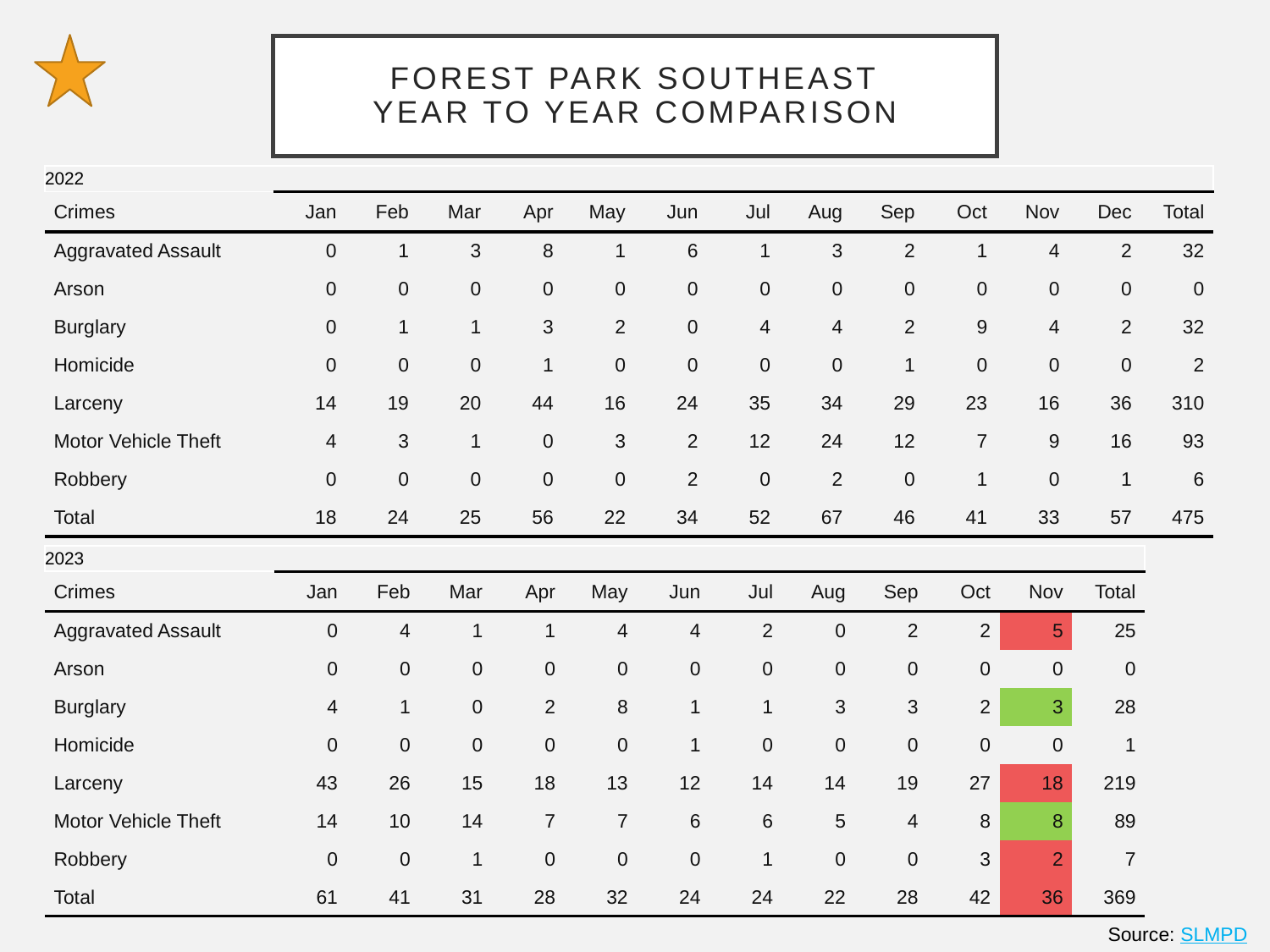

# Forest Park Southeast Year to Year Comparison
| 2022 | 2020 | 2020 | 2020 | 2020 | 2020 | 2020 | 2020 | 2020 |  |  |  |  | 2020 |
| --- | --- | --- | --- | --- | --- | --- | --- | --- | --- | --- | --- | --- | --- |
| Crimes | Jan | Feb | Mar | Apr | May | Jun | Jul | Aug | Sep | Oct | Nov | Dec | Total |
| Aggravated Assault | 0 | 1 | 3 | 8 | 1 | 6 | 1 | 3 | 2 | 1 | 4 | 2 | 32 |
| Arson | 0 | 0 | 0 | 0 | 0 | 0 | 0 | 0 | 0 | 0 | 0 | 0 | 0 |
| Burglary | 0 | 1 | 1 | 3 | 2 | 0 | 4 | 4 | 2 | 9 | 4 | 2 | 32 |
| Homicide | 0 | 0 | 0 | 1 | 0 | 0 | 0 | 0 | 1 | 0 | 0 | 0 | 2 |
| Larceny | 14 | 19 | 20 | 44 | 16 | 24 | 35 | 34 | 29 | 23 | 16 | 36 | 310 |
| Motor Vehicle Theft | 4 | 3 | 1 | 0 | 3 | 2 | 12 | 24 | 12 | 7 | 9 | 16 | 93 |
| Robbery | 0 | 0 | 0 | 0 | 0 | 2 | 0 | 2 | 0 | 1 | 0 | 1 | 6 |
| Total | 18 | 24 | 25 | 56 | 22 | 34 | 52 | 67 | 46 | 41 | 33 | 57 | 475 |
| 2023 | 2020 | 2020 | 2020 | 2020 |  |  |  |  |  |  |  | 2020 |
| --- | --- | --- | --- | --- | --- | --- | --- | --- | --- | --- | --- | --- |
| Crimes | Jan | Feb | Mar | Apr | May | Jun | Jul | Aug | Sep | Oct | Nov | Total |
| Aggravated Assault | 0 | 4 | 1 | 1 | 4 | 4 | 2 | 0 | 2 | 2 | 5 | 25 |
| Arson | 0 | 0 | 0 | 0 | 0 | 0 | 0 | 0 | 0 | 0 | 0 | 0 |
| Burglary | 4 | 1 | 0 | 2 | 8 | 1 | 1 | 3 | 3 | 2 | 3 | 28 |
| Homicide | 0 | 0 | 0 | 0 | 0 | 1 | 0 | 0 | 0 | 0 | 0 | 1 |
| Larceny | 43 | 26 | 15 | 18 | 13 | 12 | 14 | 14 | 19 | 27 | 18 | 219 |
| Motor Vehicle Theft | 14 | 10 | 14 | 7 | 7 | 6 | 6 | 5 | 4 | 8 | 8 | 89 |
| Robbery | 0 | 0 | 1 | 0 | 0 | 0 | 1 | 0 | 0 | 3 | 2 | 7 |
| Total | 61 | 41 | 31 | 28 | 32 | 24 | 24 | 22 | 28 | 42 | 36 | 369 |
Source: SLMPD